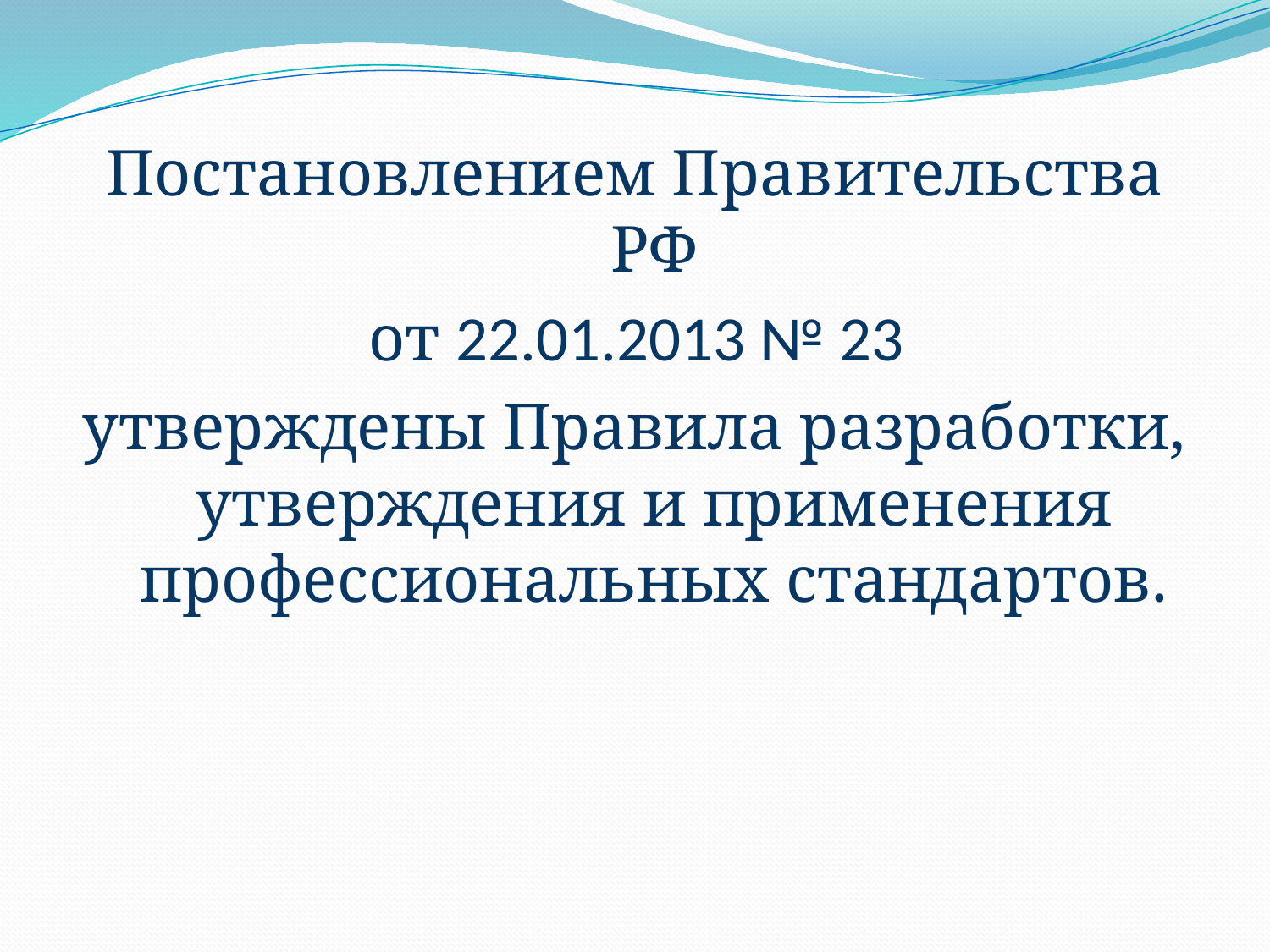

Постановлением Правительства РФ
 от 22.01.2013 № 23
утверждены Правила разработки, утверждения и применения профессиональных стандартов.